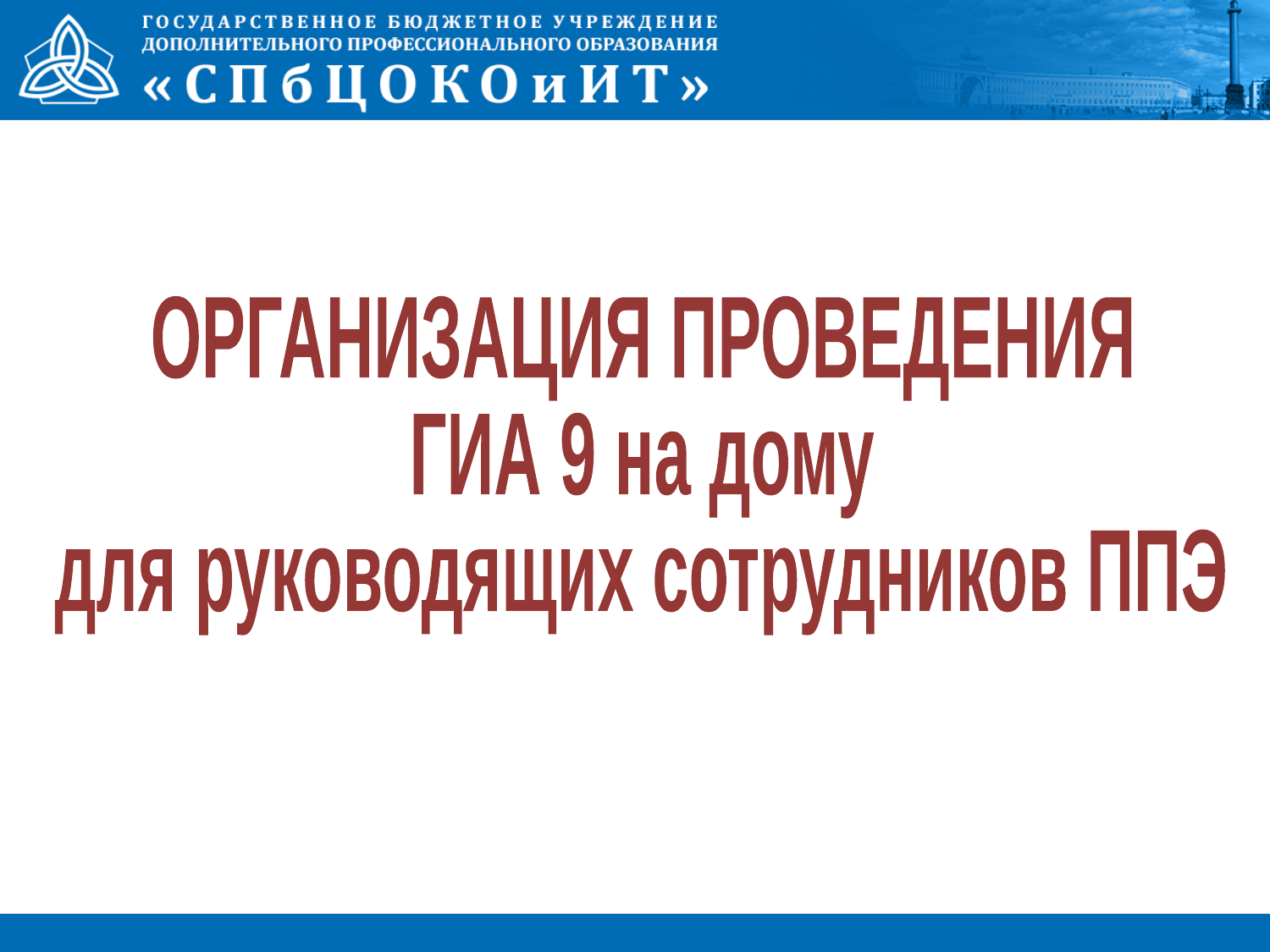

ОРГАНИЗАЦИЯ ПРОВЕДЕНИЯ
ГИА 9 на дому
для руководящих сотрудников ППЭ